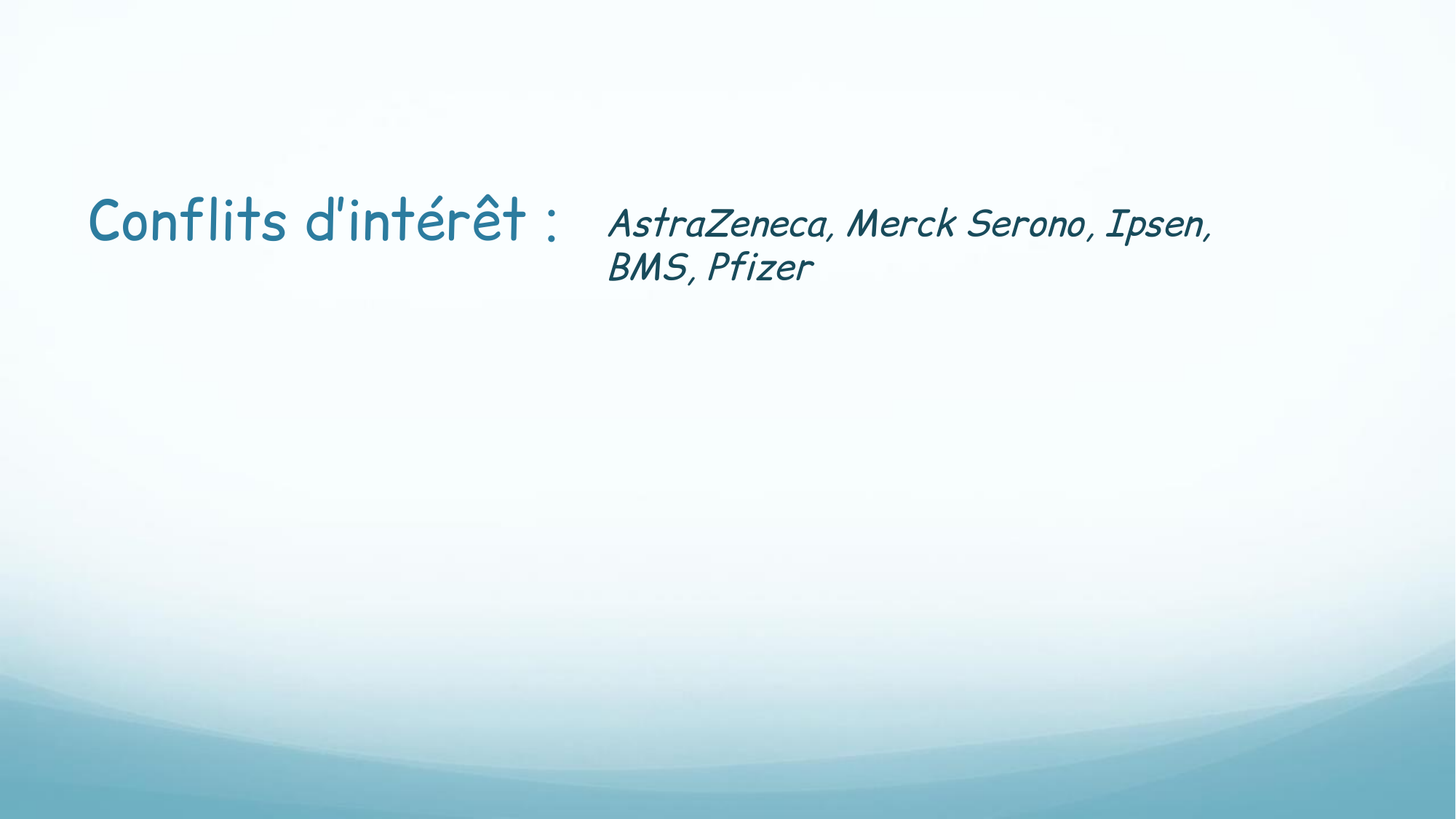

Conflits d’intérêt :
AstraZeneca, Merck Serono, Ipsen, BMS, Pfizer